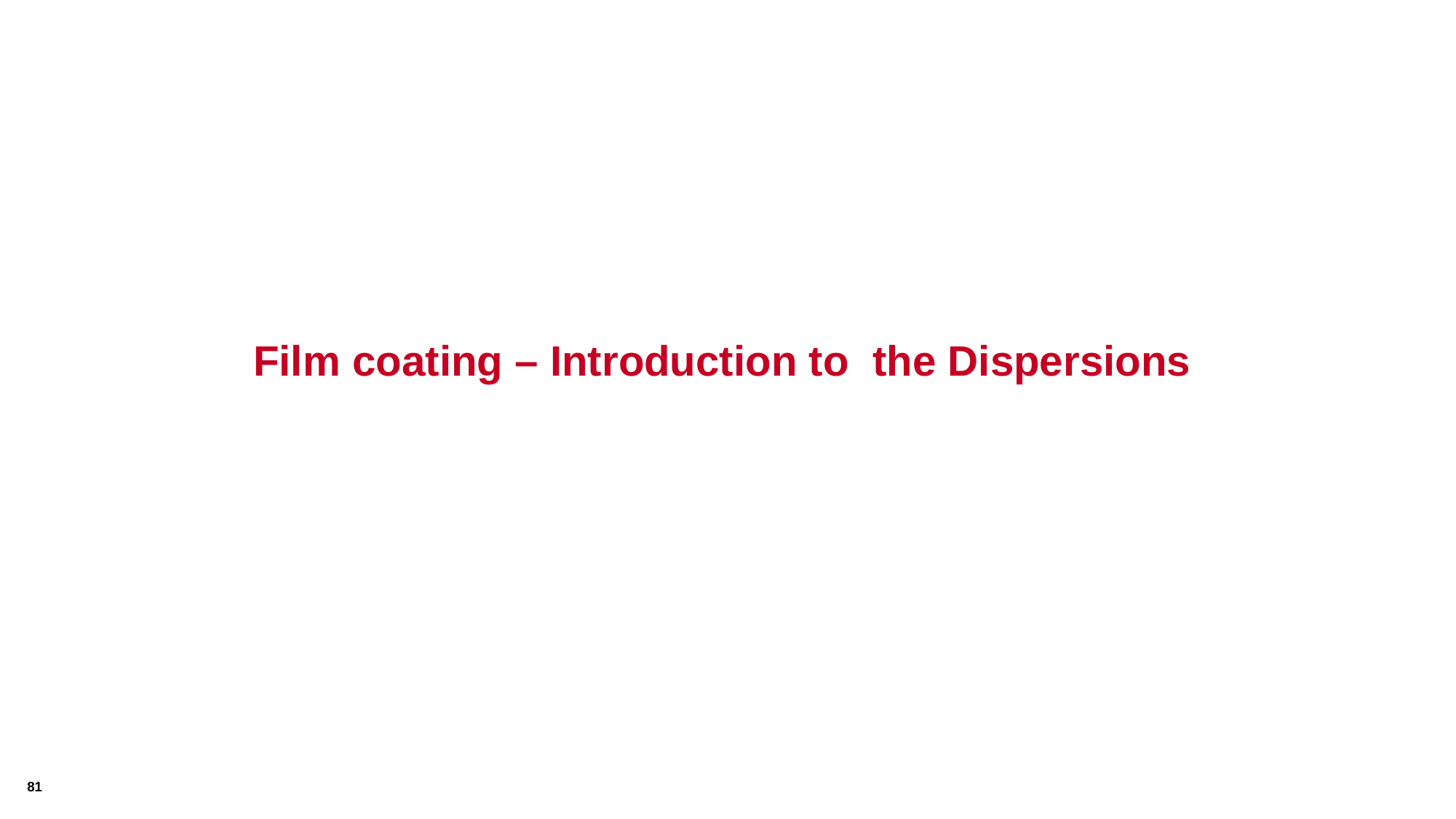

Film coating – Introduction to  the Dispersions
81